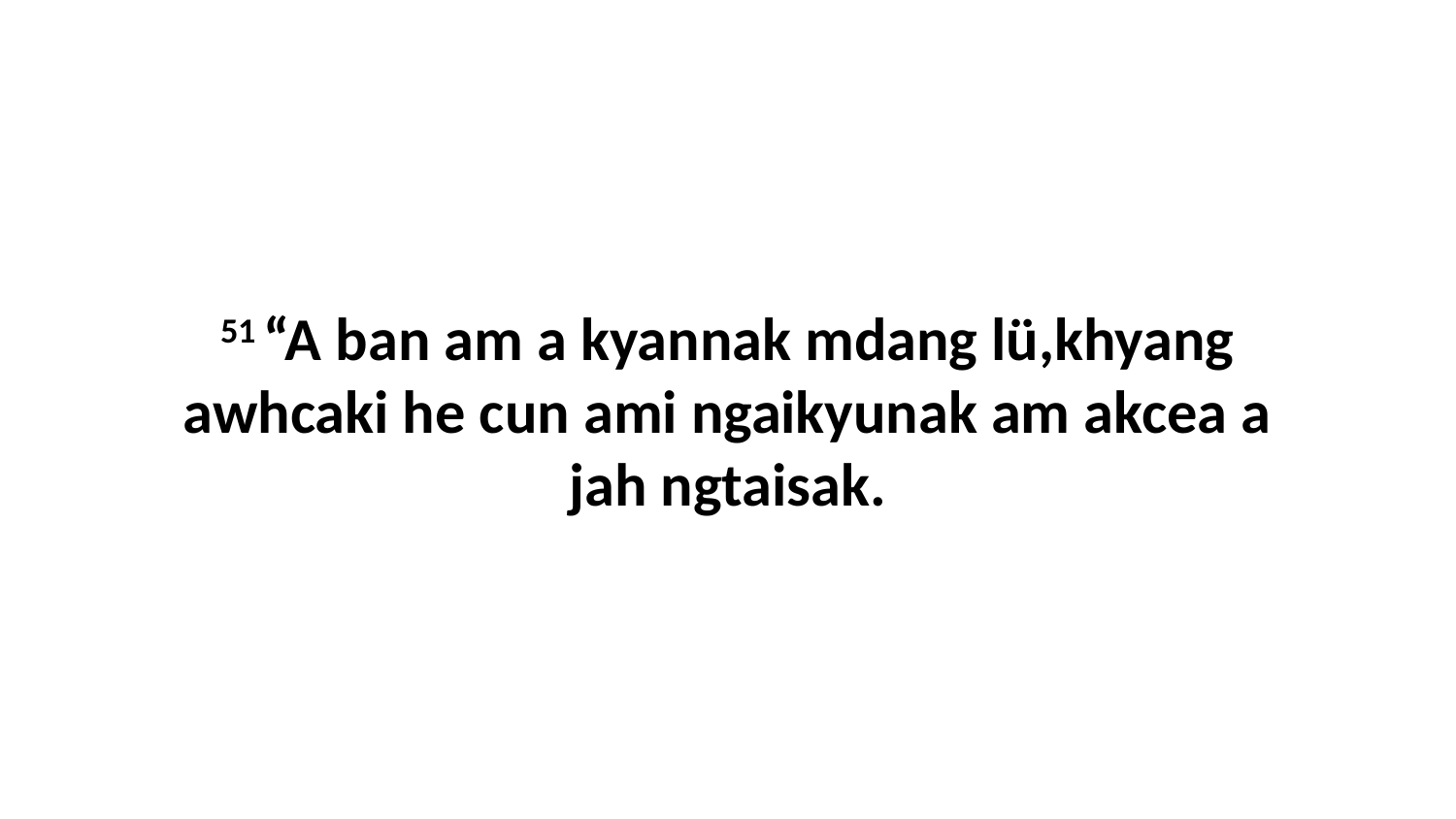

51 “A ban am a kyannak mdang lü,khyang awhcaki he cun ami ngaikyunak am akcea a jah ngtaisak.